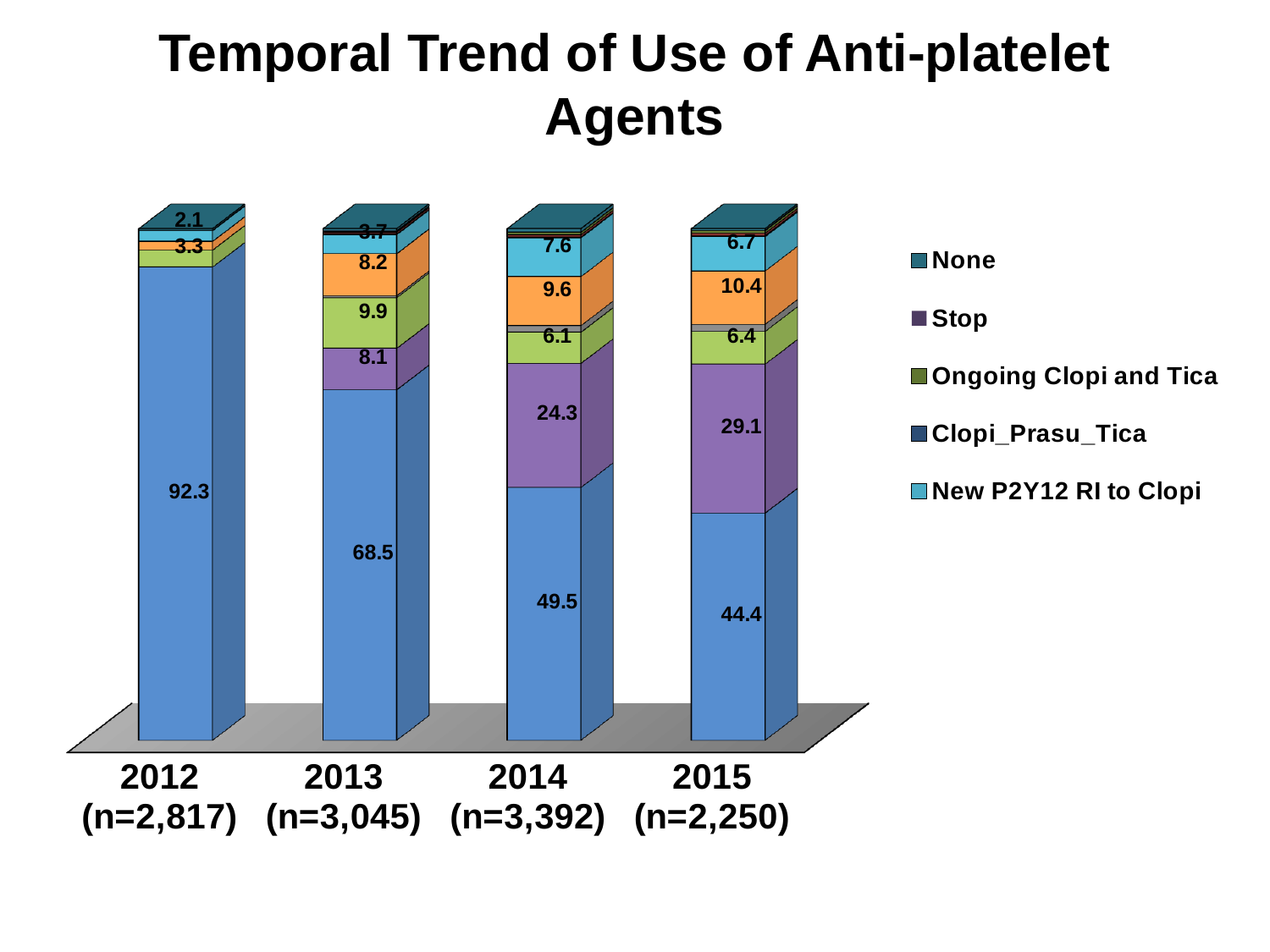

# Temporal Trend of Use of Anti-platelet Agents

[unsupported chart]